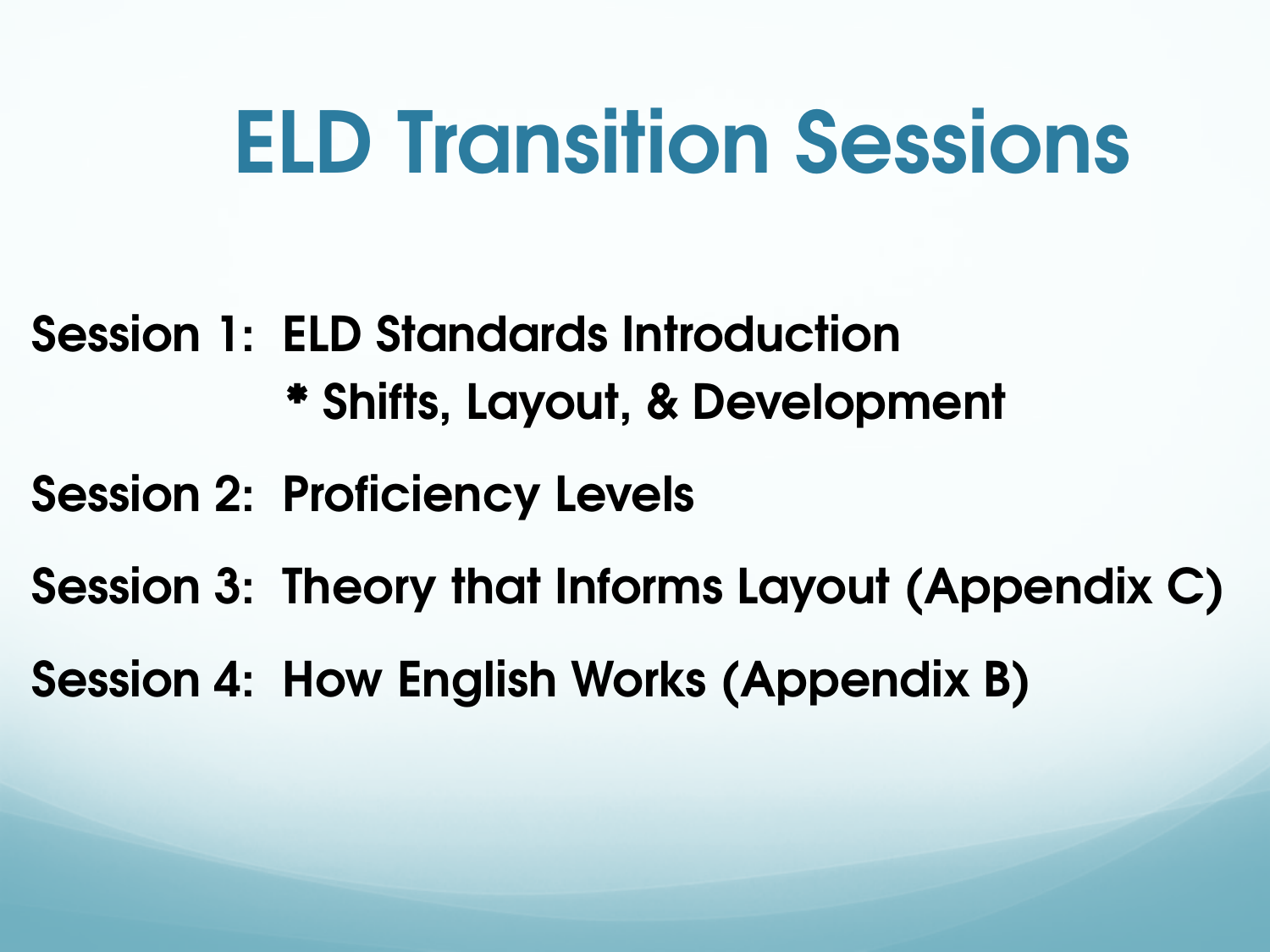

# ELD Transition Sessions
Session 1:  ELD Standards Introduction
  * Shifts, Layout, & Development
Session 2:  Proficiency Levels
Session 3:  Theory that Informs Layout (Appendix C)
Session 4:  How English Works (Appendix B)